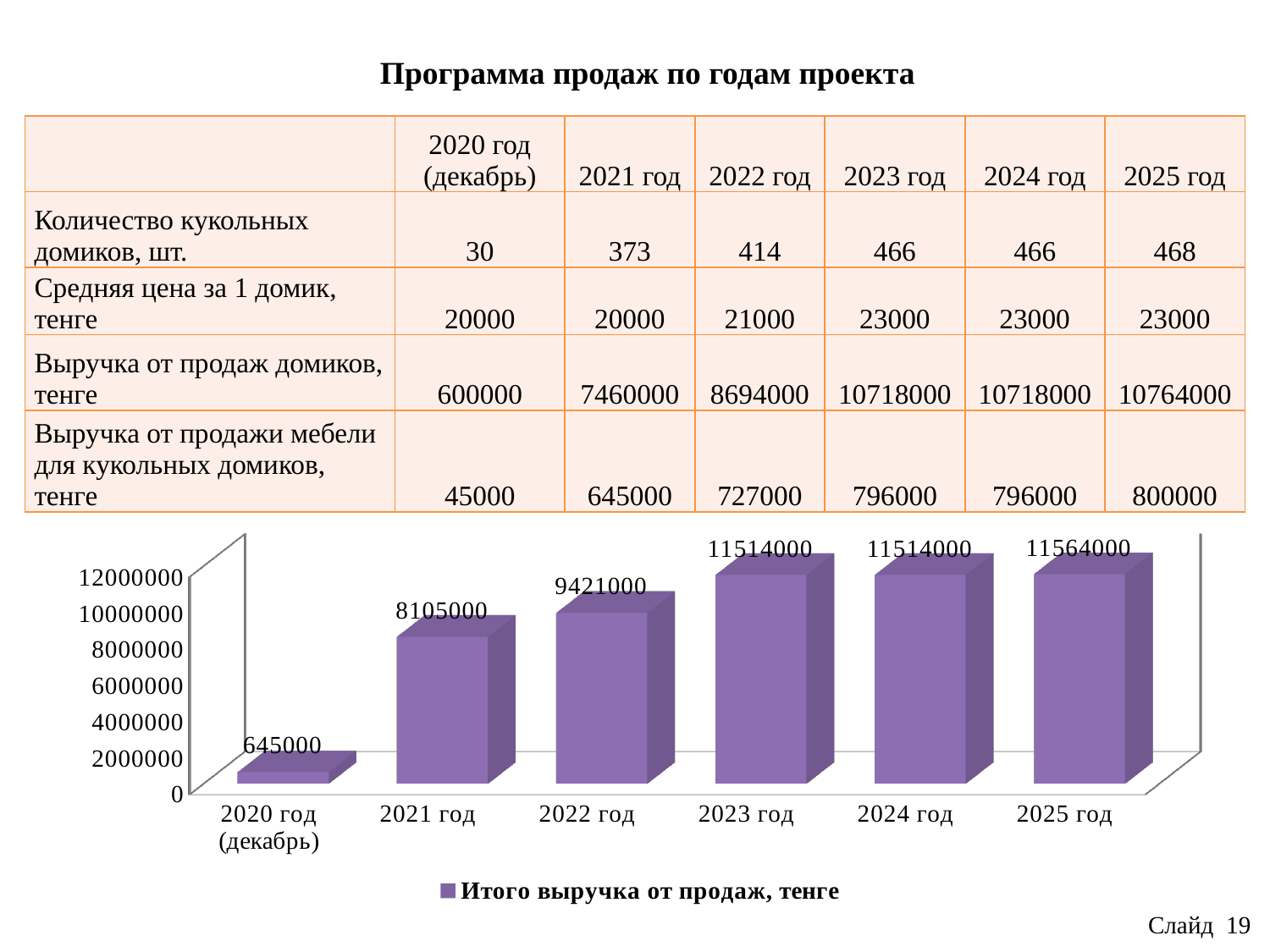

Программа продаж по годам проекта
|  | 2020 год (декабрь) | 2021 год | 2022 год | 2023 год | 2024 год | 2025 год |
| --- | --- | --- | --- | --- | --- | --- |
| Количество кукольных домиков, шт. | 30 | 373 | 414 | 466 | 466 | 468 |
| Средняя цена за 1 домик, тенге | 20000 | 20000 | 21000 | 23000 | 23000 | 23000 |
| Выручка от продаж домиков, тенге | 600000 | 7460000 | 8694000 | 10718000 | 10718000 | 10764000 |
| Выручка от продажи мебели для кукольных домиков, тенге | 45000 | 645000 | 727000 | 796000 | 796000 | 800000 |

[unsupported chart]

Слайд  19